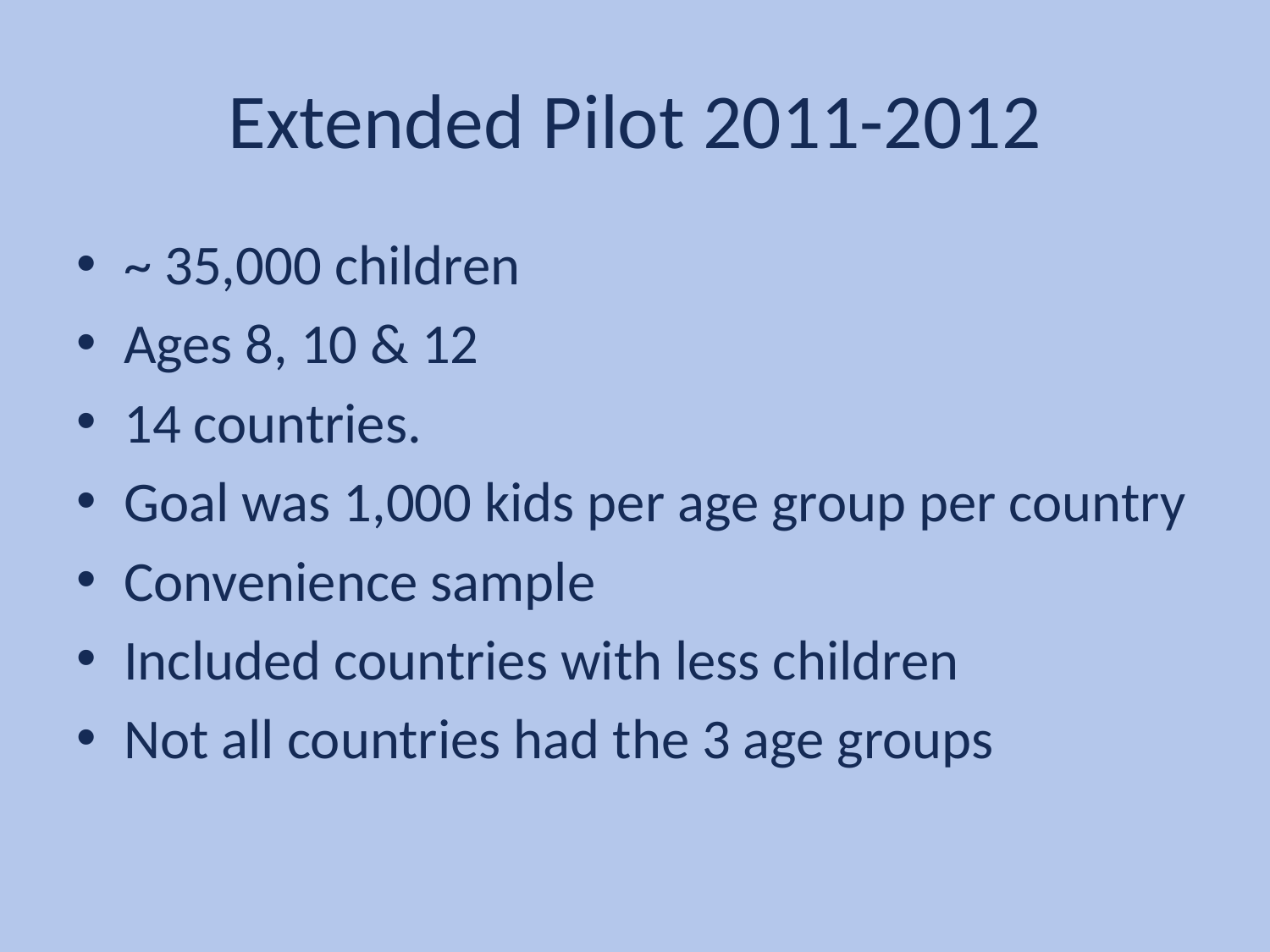

# Extended Pilot 2011-2012
~ 35,000 children
Ages 8, 10 & 12
14 countries.
Goal was 1,000 kids per age group per country
Convenience sample
Included countries with less children
Not all countries had the 3 age groups